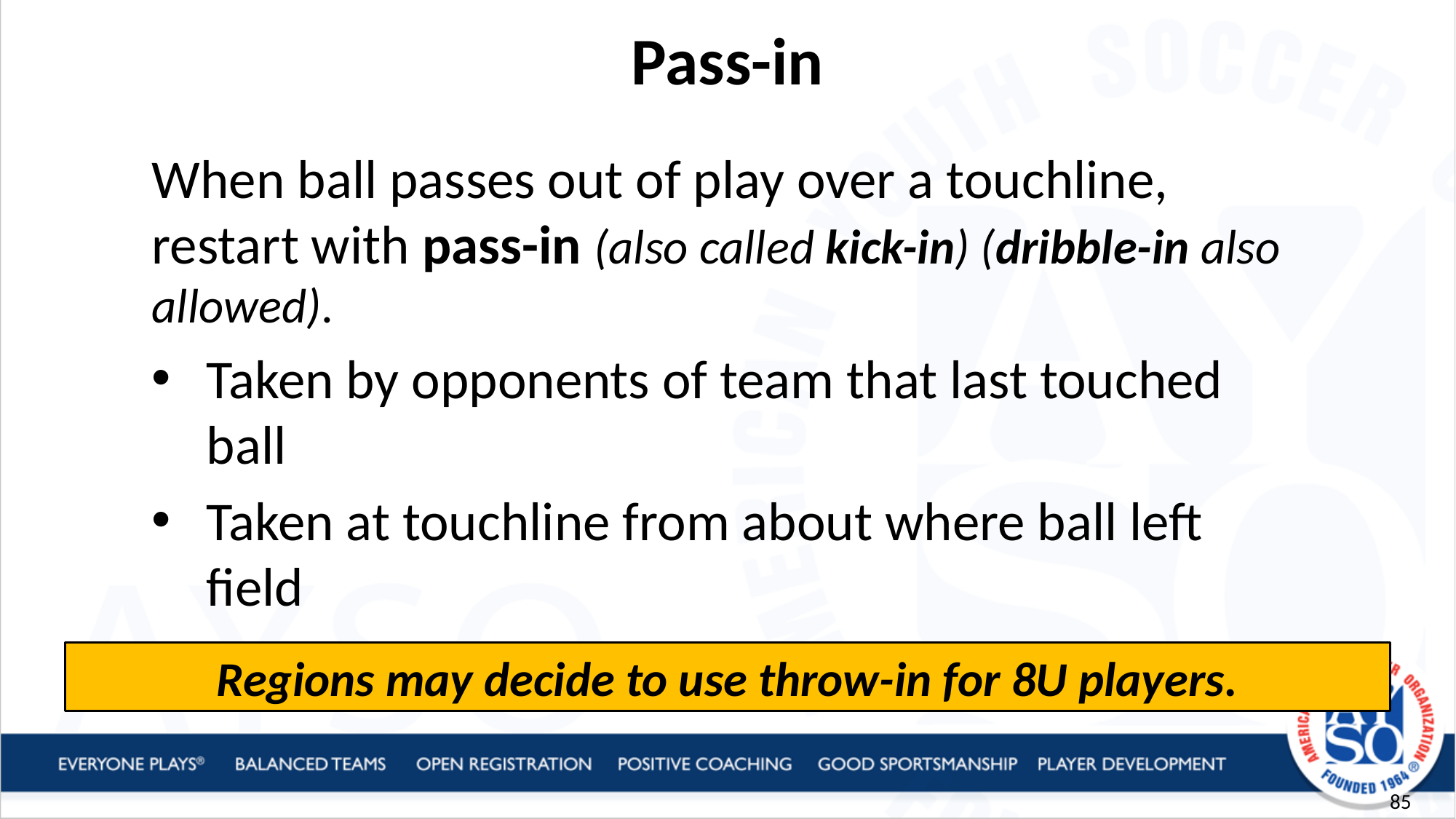

Pass-in
When ball passes out of play over a touchline, restart with pass-in (also called kick-in) (dribble-in also allowed).
Taken by opponents of team that last touched ball
Taken at touchline from about where ball left field

Regions may decide to use throw-in for 8U players.
85